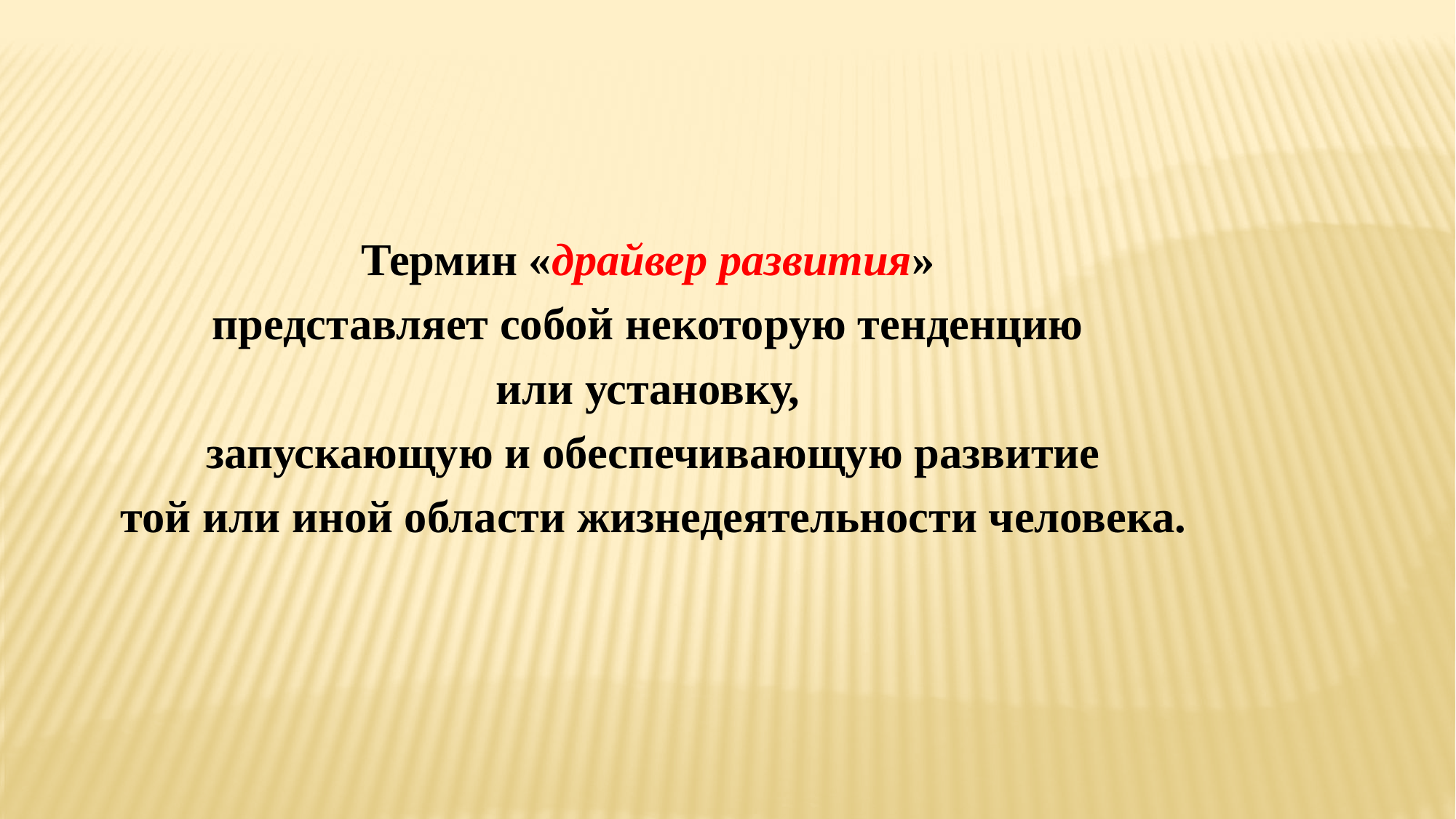

Термин «драйвер развития»
 представляет собой некоторую тенденцию
или установку,
 запускающую и обеспечивающую развитие
 той или иной области жизнедеятельности человека.